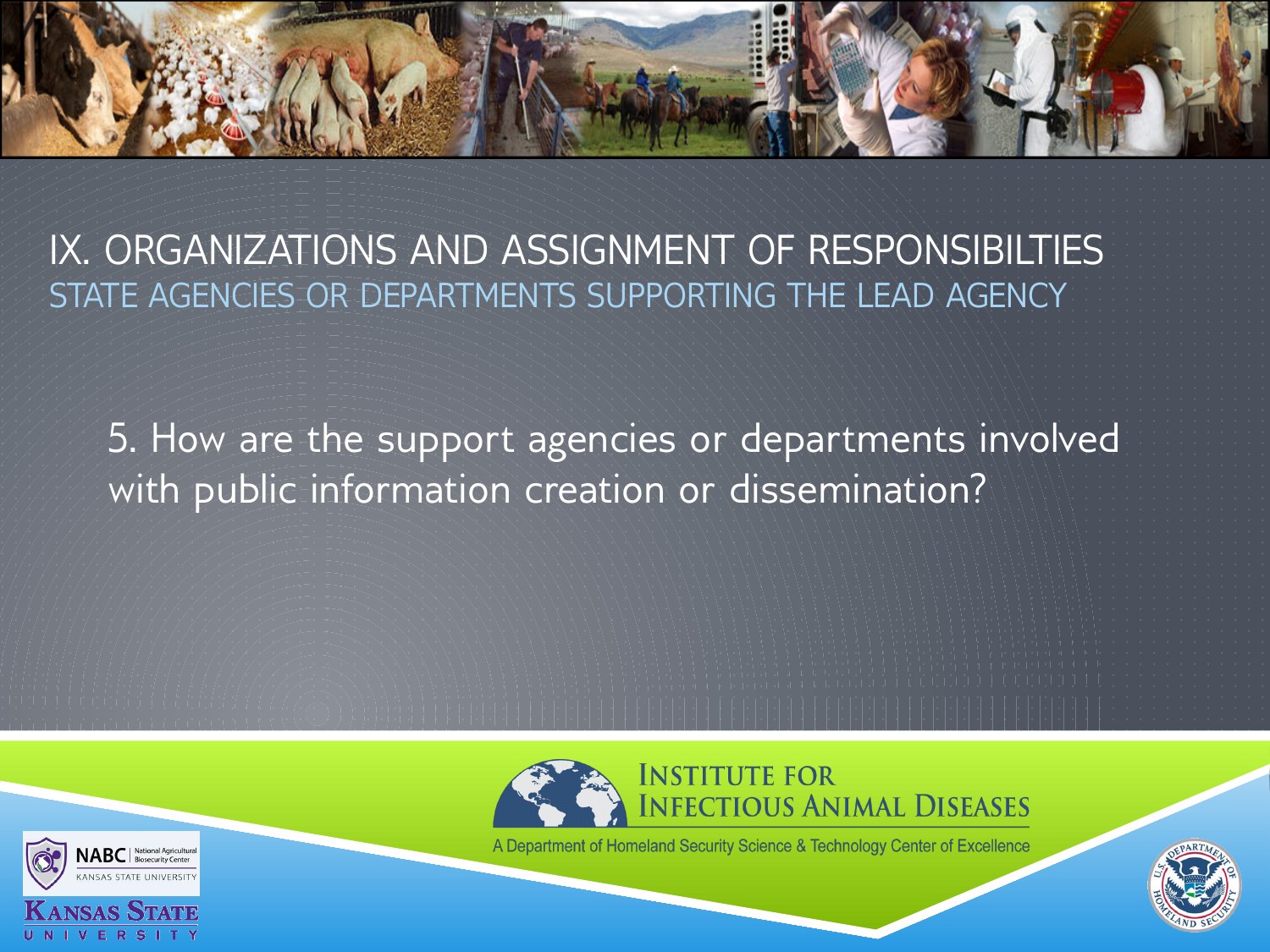

IX. ORGANIZATIONS AND ASSIGNMENT OF RESPONSIBILTIES
State Agencies or Departments Supporting the Lead Agency
5. How are the support agencies or departments involved with public information creation or dissemination?